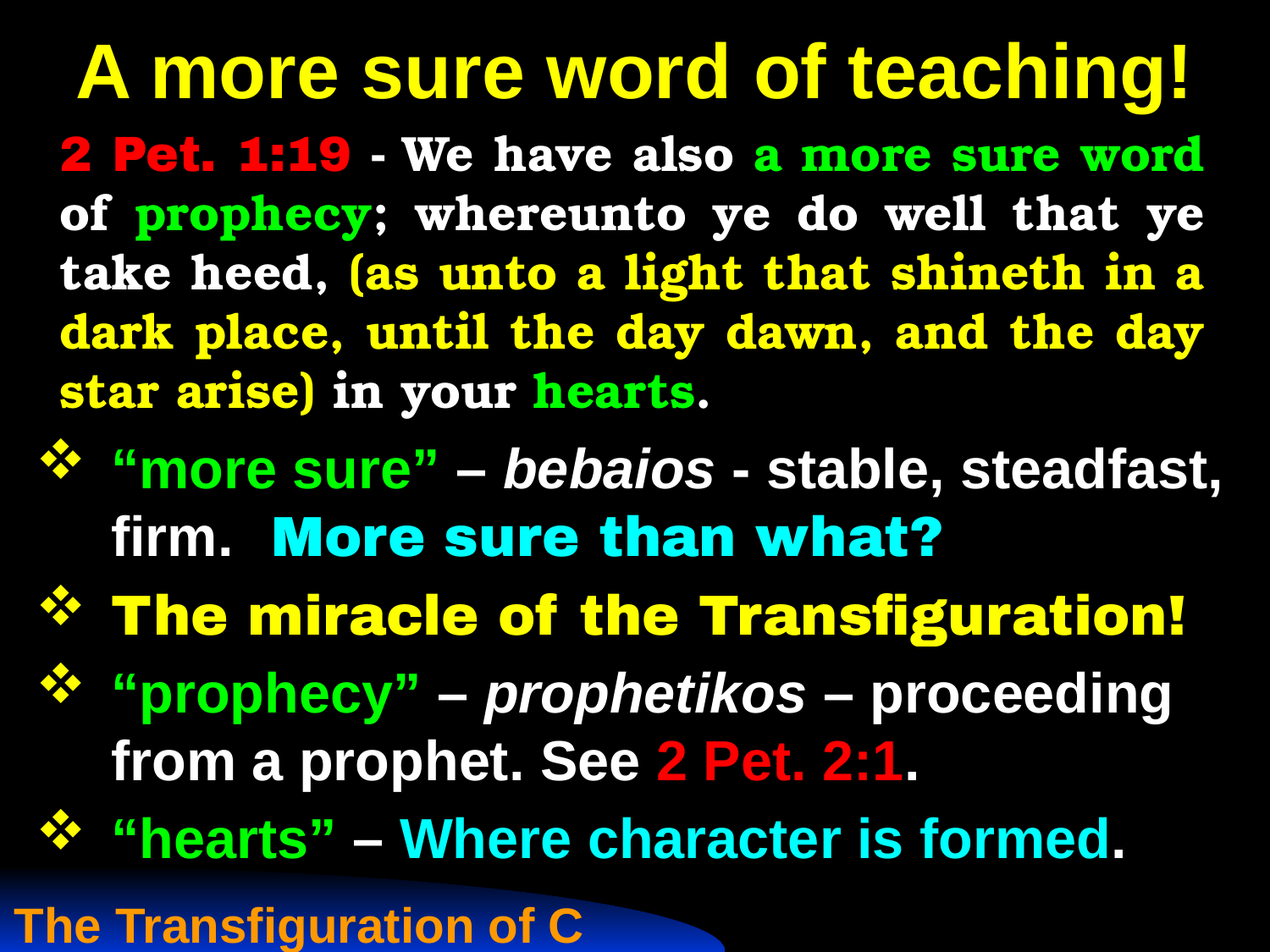

# A more sure word of teaching!
2 Pet. 1:19 - We have also a more sure word of prophecy; whereunto ye do well that ye take heed, (as unto a light that shineth in a dark place, until the day dawn, and the day star arise) in your hearts.
“more sure” – bebaios - stable, steadfast, firm.  More sure than what?
The miracle of the Transfiguration!
“prophecy” – prophetikos – proceeding from a prophet. See 2 Pet. 2:1.
“hearts” – Where character is formed.

The Transfiguration of Christ